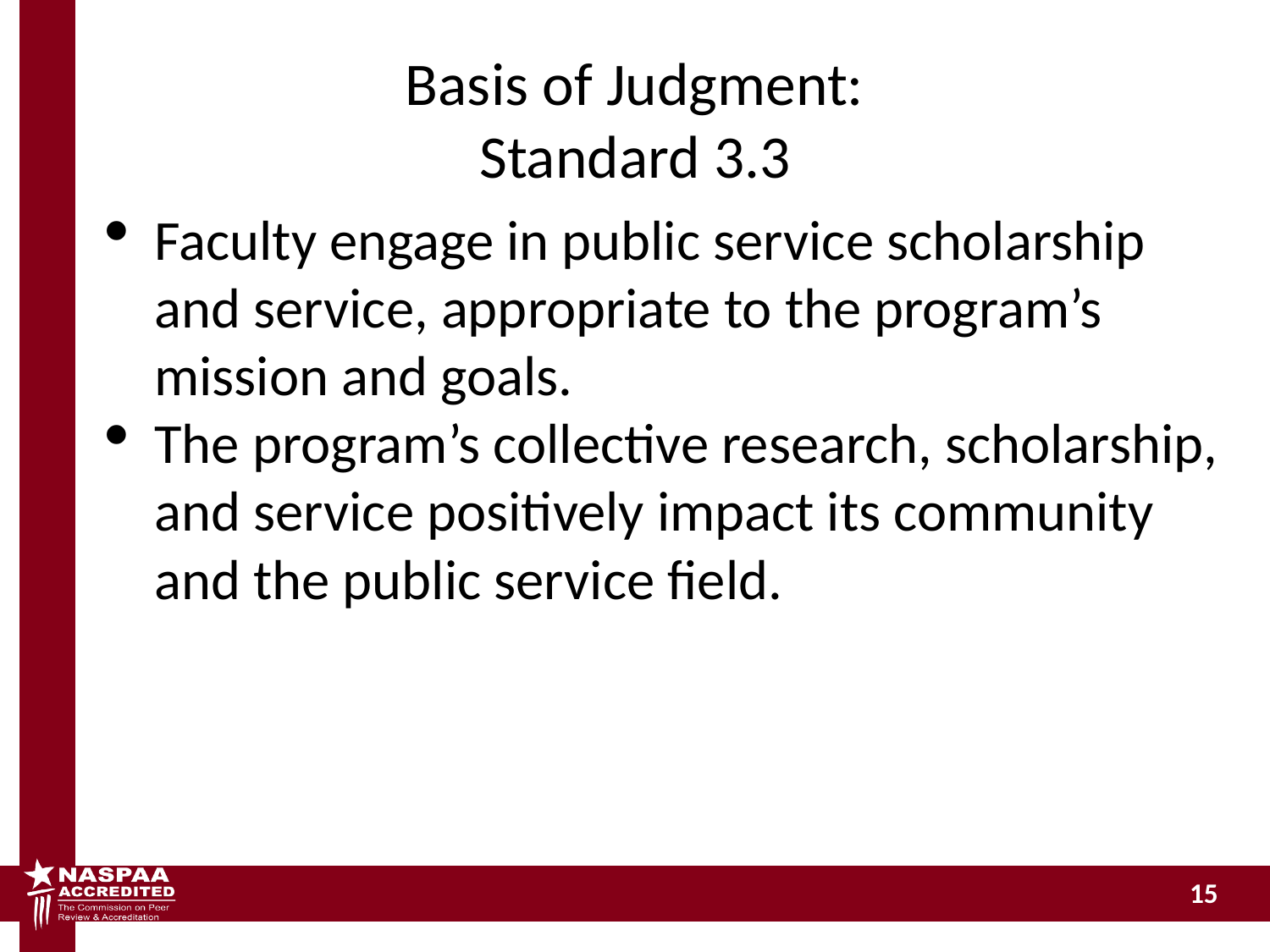

# Basis of Judgment: Standard 3.3
Faculty engage in public service scholarship and service, appropriate to the program’s mission and goals.
The program’s collective research, scholarship, and service positively impact its community and the public service field.
15